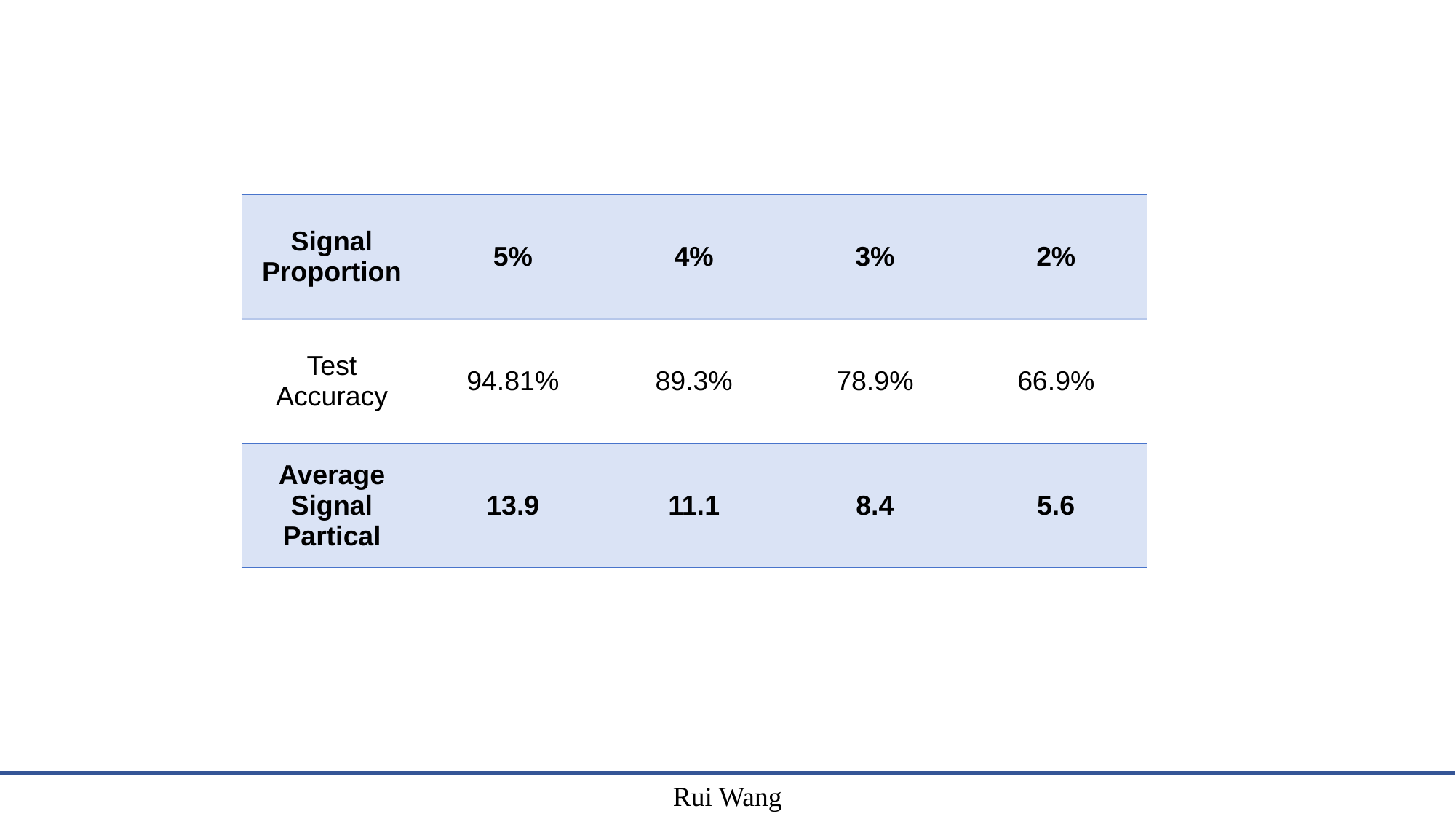

| Signal Proportion | 5% | 4% | 3% | 2% |
| --- | --- | --- | --- | --- |
| Test Accuracy | 94.81% | 89.3% | 78.9% | 66.9% |
| Average Signal Partical | 13.9 | 11.1 | 8.4 | 5.6 |

Rui Wang
13